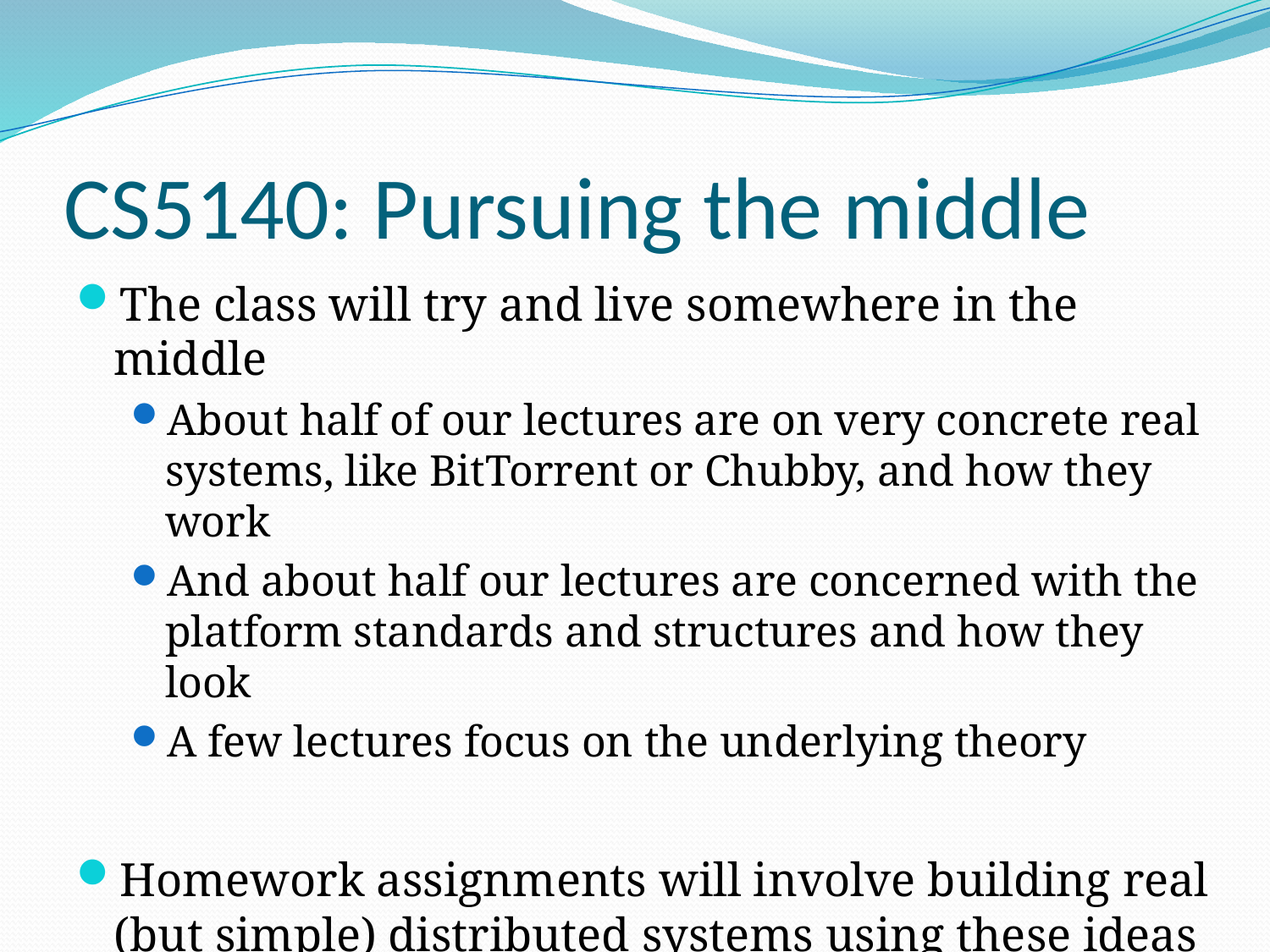

# CS5140: Pursuing the middle
The class will try and live somewhere in the middle
About half of our lectures are on very concrete real systems, like BitTorrent or Chubby, and how they work
And about half our lectures are concerned with the platform standards and structures and how they look
A few lectures focus on the underlying theory

Homework assignments will involve building real (but simple) distributed systems using these ideas
For this, we’ll work with Windows platforms & technology